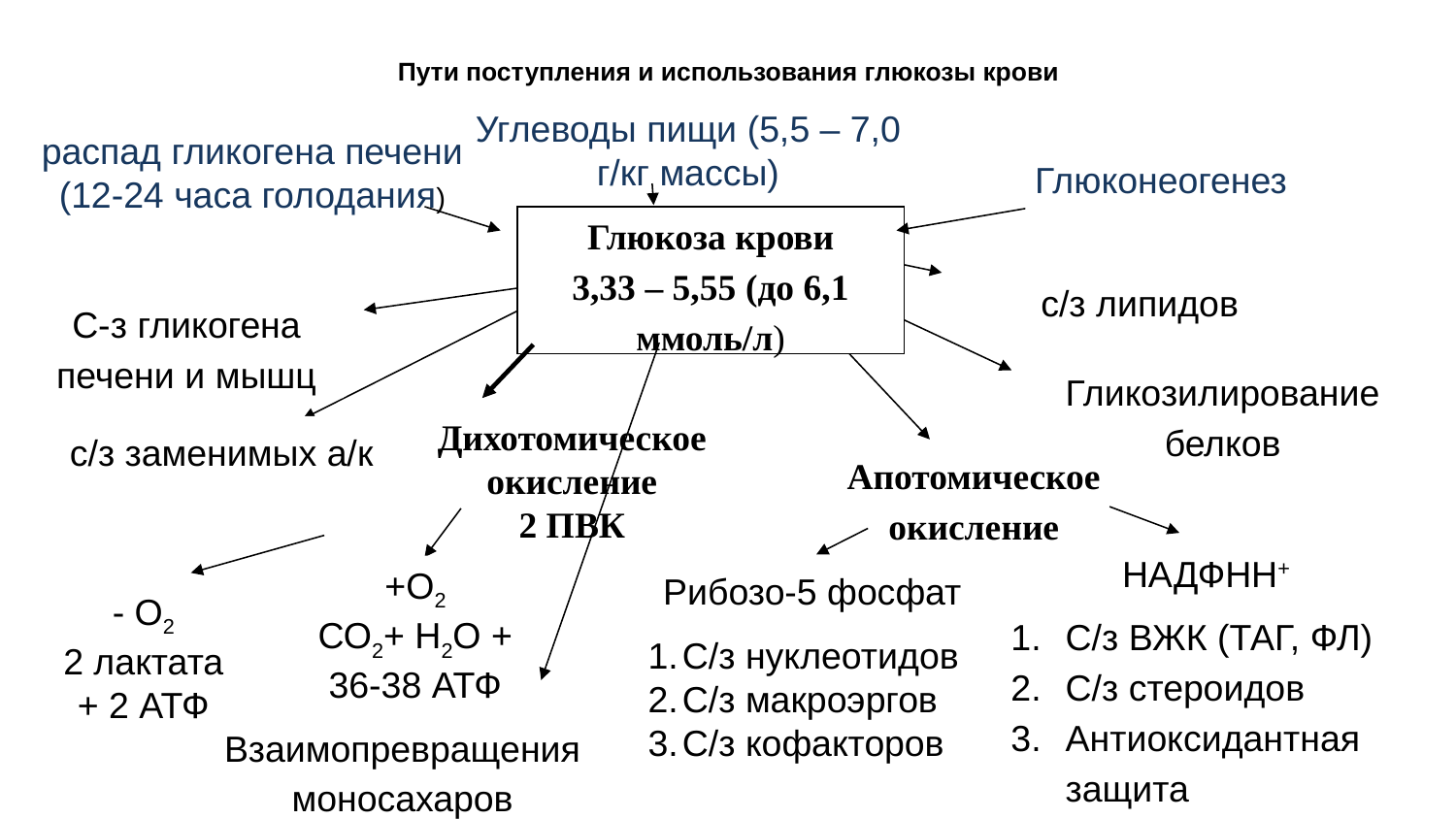

# Пути поступления и использования глюкозы крови
Углеводы пищи (5,5 – 7,0 г/кг массы)
распад гликогена печени
(12-24 часа голодания)
Глюконеогенез
Глюкоза крови
3,33 – 5,55 (до 6,1 ммоль/л)
с/з липидов
С-з гликогена печени и мышц
Гликозилирование белков
Дихотомическое окисление
2 ПВК
с/з заменимых а/к
Апотомическое окисление
НАДФНН+
С/з ВЖК (ТАГ, ФЛ)
С/з стероидов
Антиоксидантная защита

+О2
СО2+ Н2О + 36-38 АТФ
Рибозо-5 фосфат
С/з нуклеотидов
С/з макроэргов
С/з кофакторов
- О2
2 лактата + 2 АТФ
Взаимопревращения моносахаров